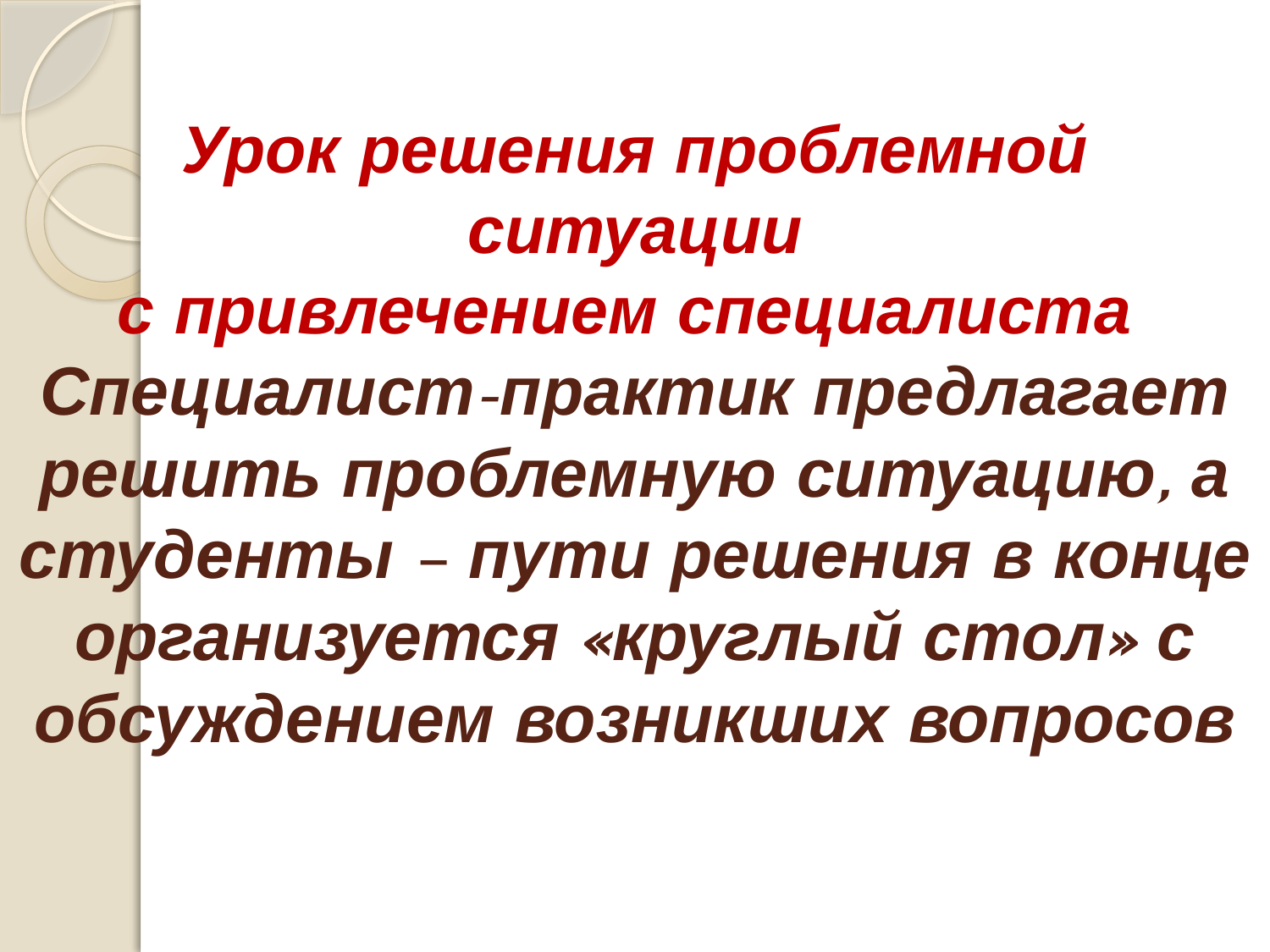

# Урок решения проблемной ситуации с привлечением специалиста Специалист-практик предлагает решить проблемную ситуацию, а студенты – пути решения в конце организуется «круглый стол» с обсуждением возникших вопросов